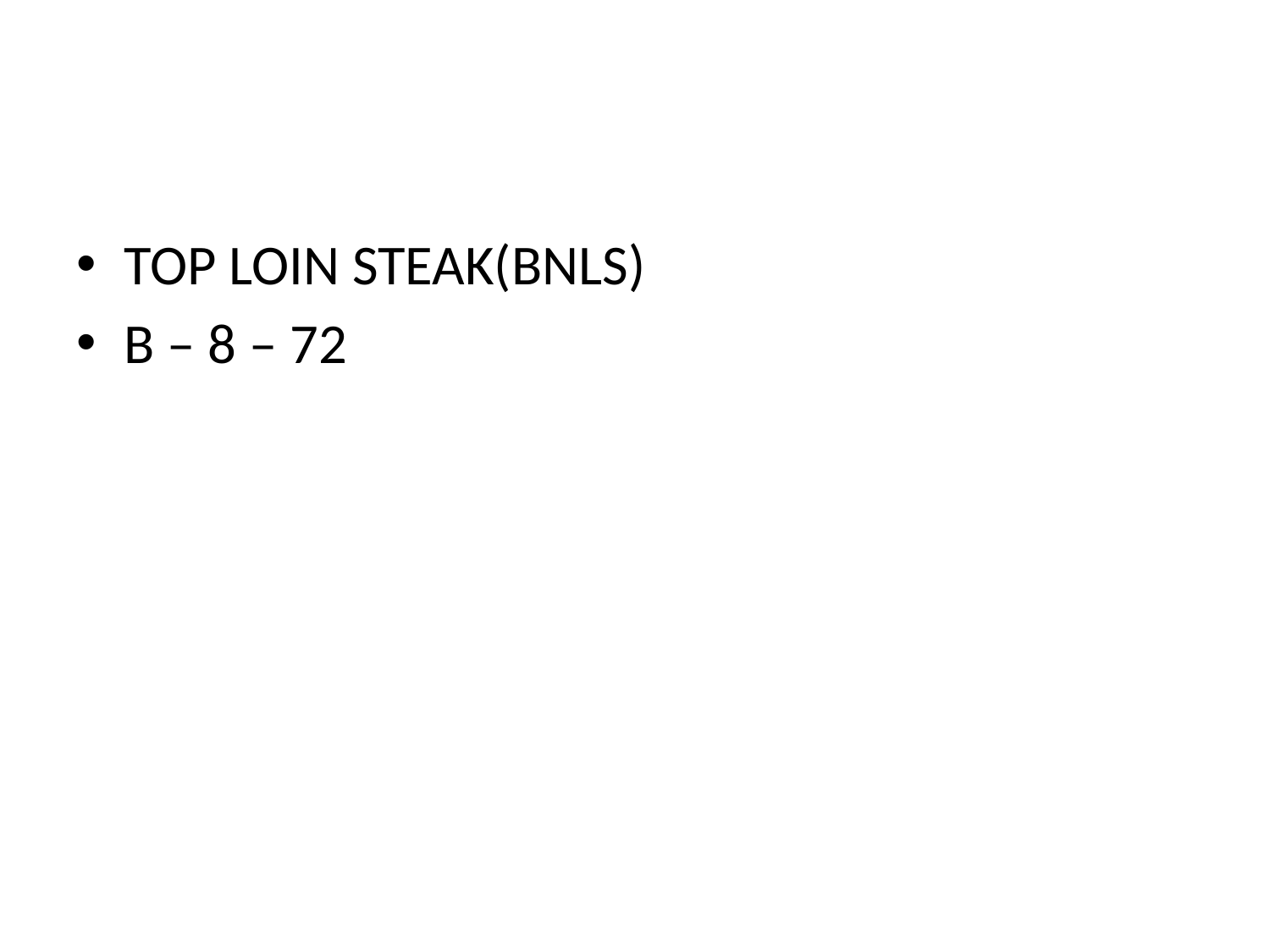

#
TOP LOIN STEAK(BNLS)
B – 8 – 72